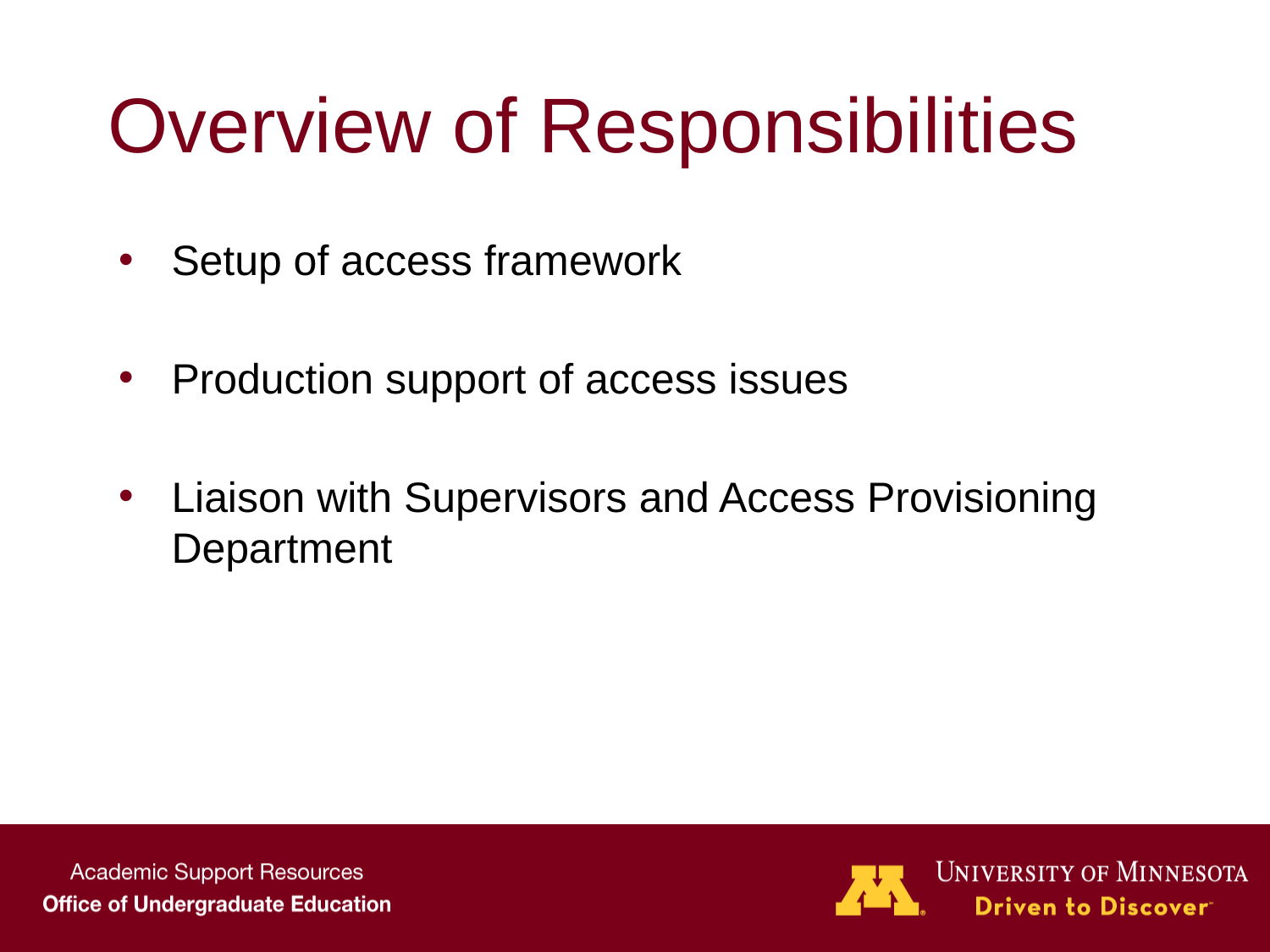

# Overview of Responsibilities
Setup of access framework

Production support of access issues

Liaison with Supervisors and Access Provisioning Department